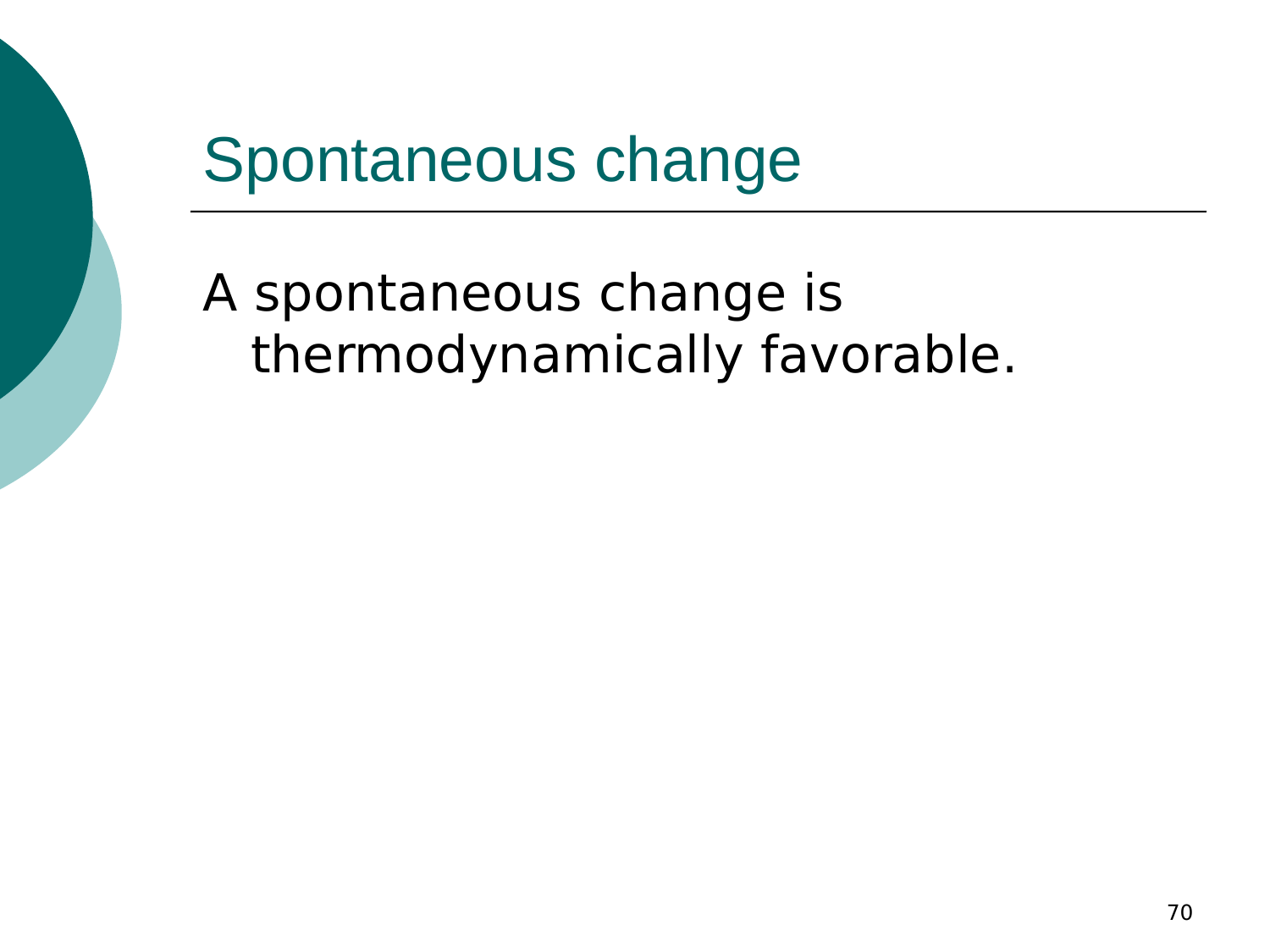

# Spontaneous change
A spontaneous change is thermodynamically favorable.

70